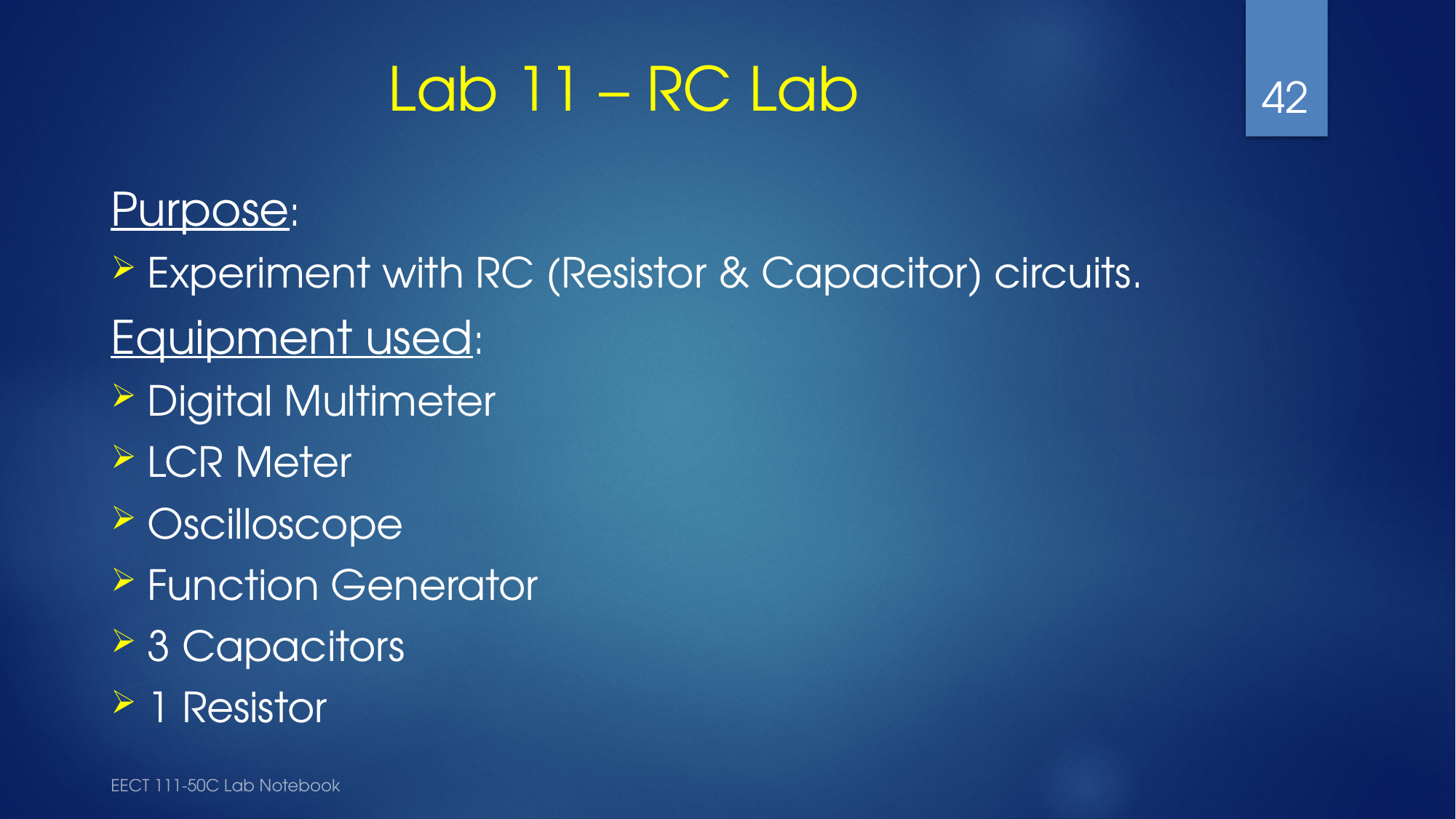

42
# Lab 11 – RC Lab
Purpose:
Experiment with RC (Resistor & Capacitor) circuits.
Equipment used:
Digital Multimeter
LCR Meter
Oscilloscope
Function Generator
3 Capacitors
1 Resistor

EECT 111-50C Lab Notebook